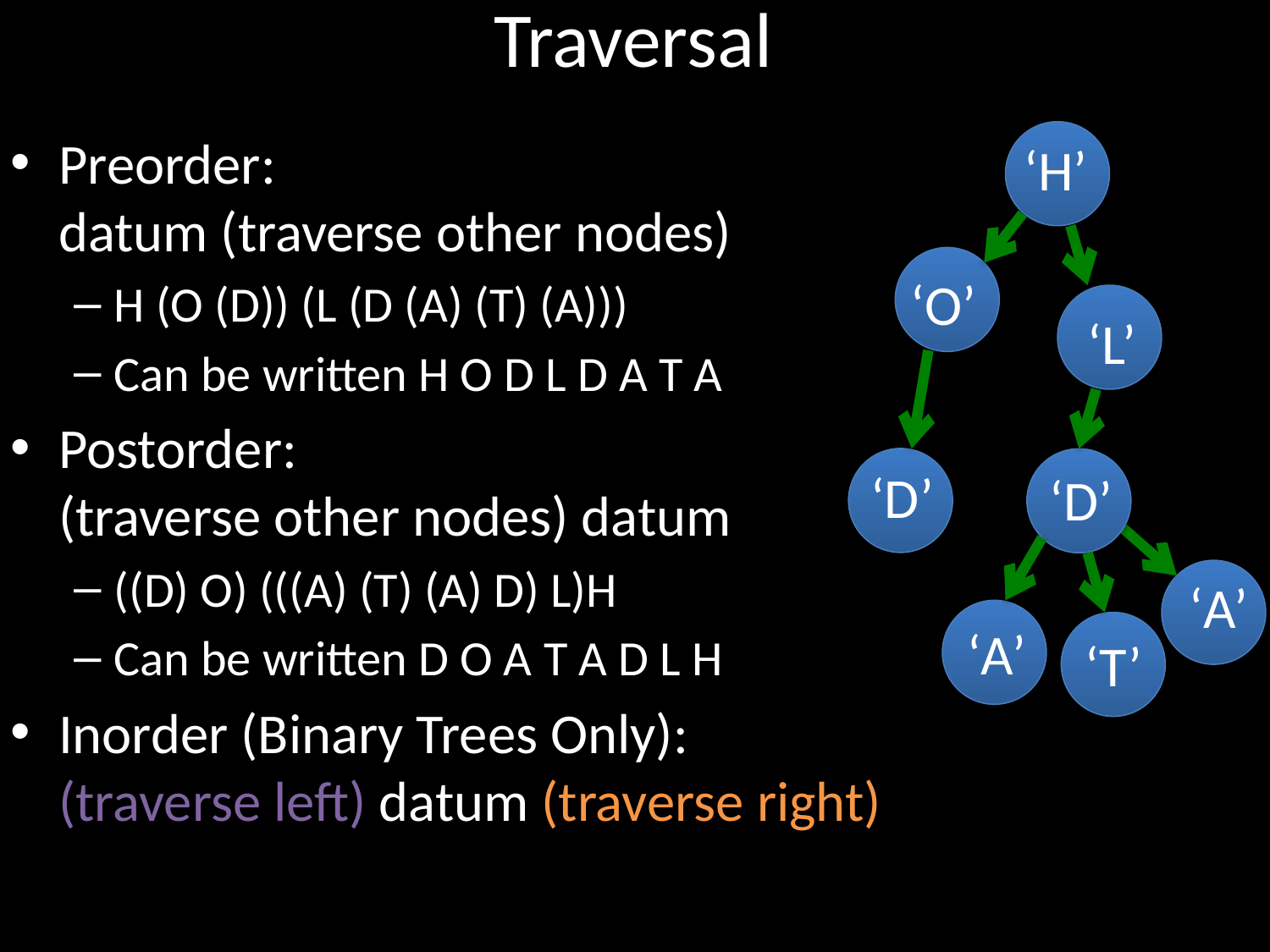

# Traversal
Preorder:
datum (traverse other nodes)
H (O (D)) (L (D (A) (T) (A)))
Can be written H O D L D A T A
Postorder:
(traverse other nodes) datum
((D) O) (((A) (T) (A) D) L)H
Can be written D O A T A D L H
Inorder (Binary Trees Only):
(traverse left) datum (traverse right)

‘H’

‘O’

‘L’

‘D’
‘D’

‘A’

‘A’

‘T’